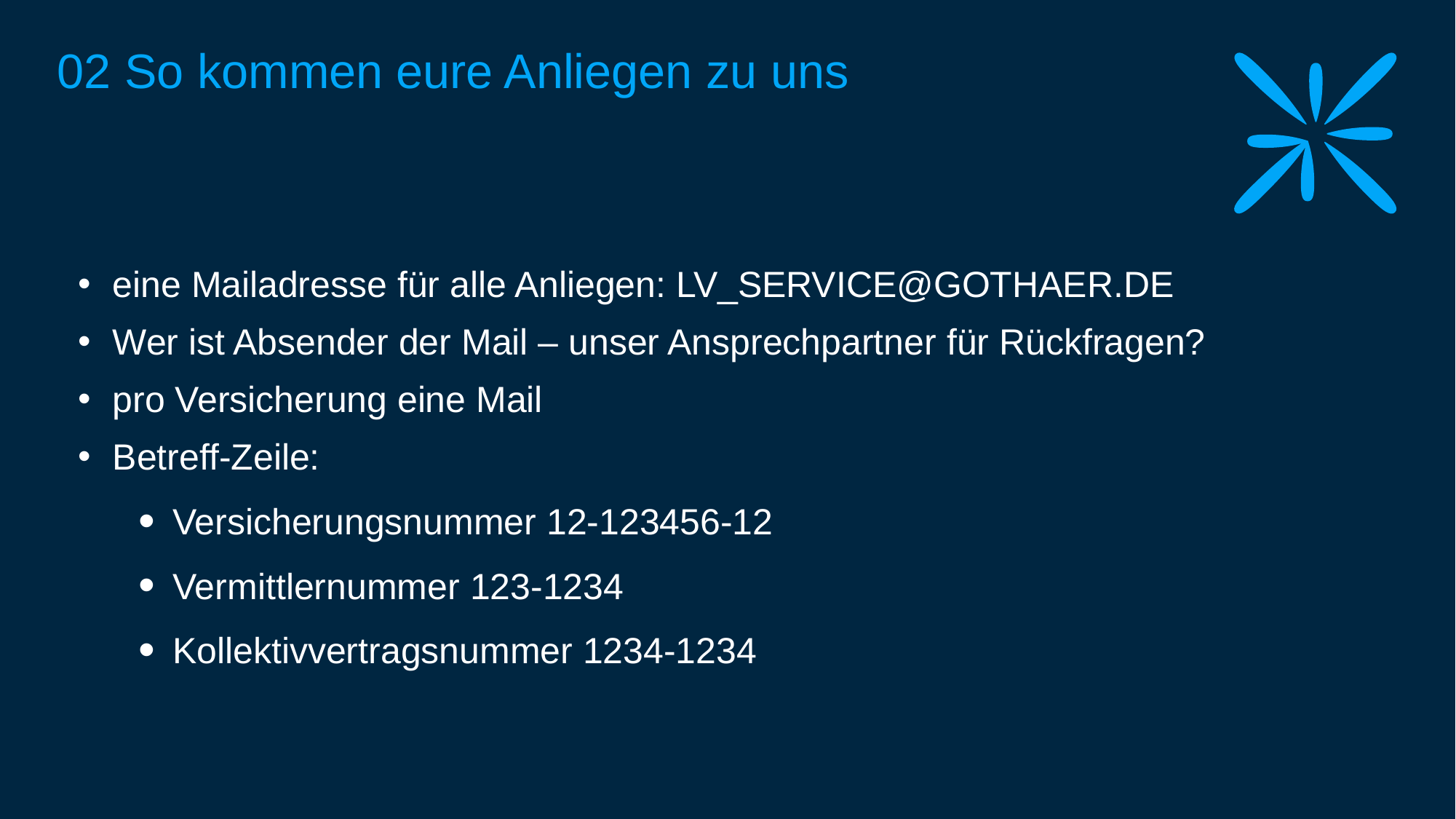

# 02 So kommen eure Anliegen zu uns
eine Mailadresse für alle Anliegen: LV_SERVICE@GOTHAER.DE
Wer ist Absender der Mail – unser Ansprechpartner für Rückfragen?
pro Versicherung eine Mail
Betreff-Zeile:
Versicherungsnummer 12-123456-12
Vermittlernummer 123-1234
Kollektivvertragsnummer 1234-1234